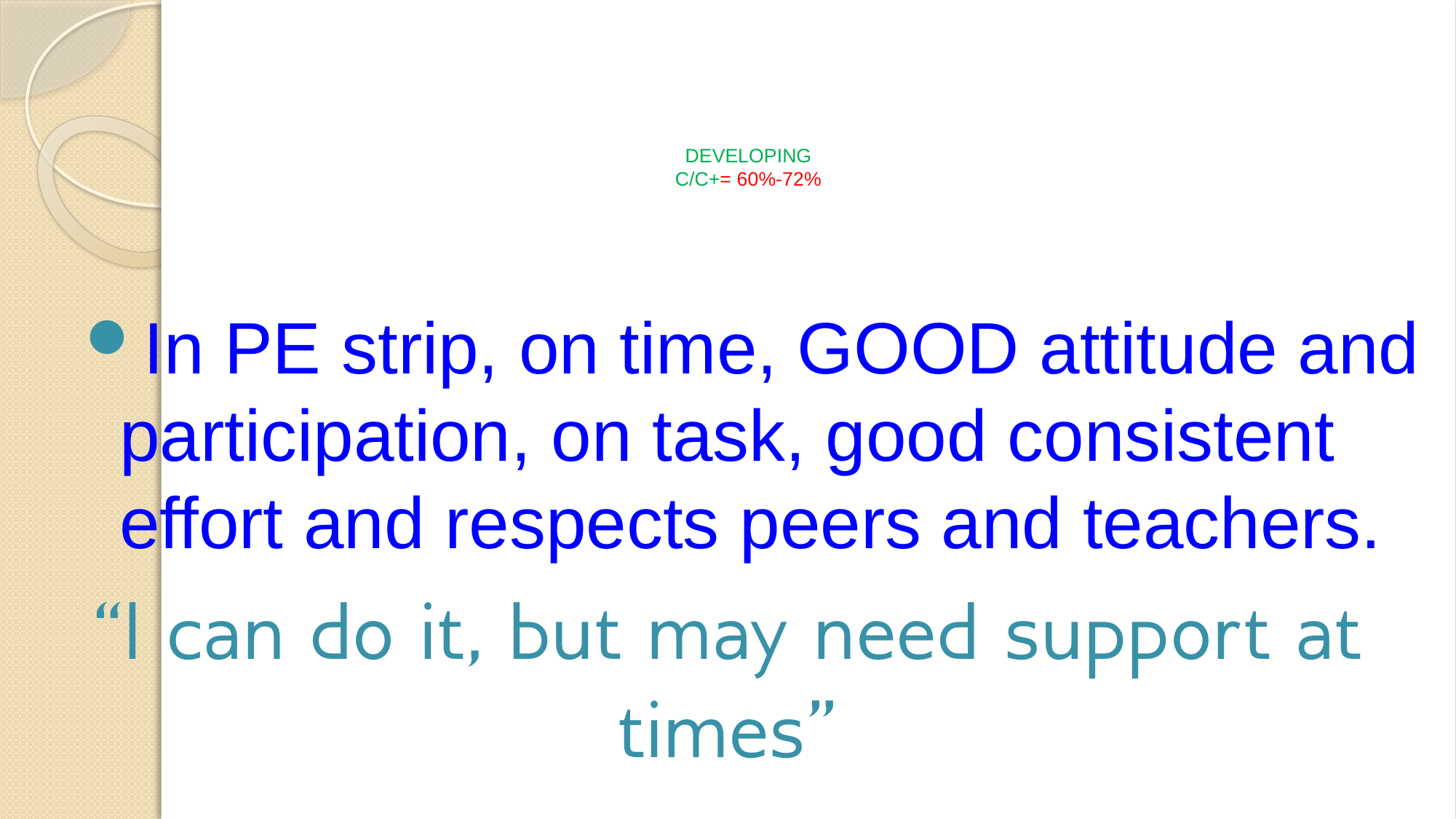

# DEVELOPING C/C+= 60%-72%
In PE strip, on time, GOOD attitude and participation, on task, good consistent effort and respects peers and teachers.
“I can do it, but may need support at times”